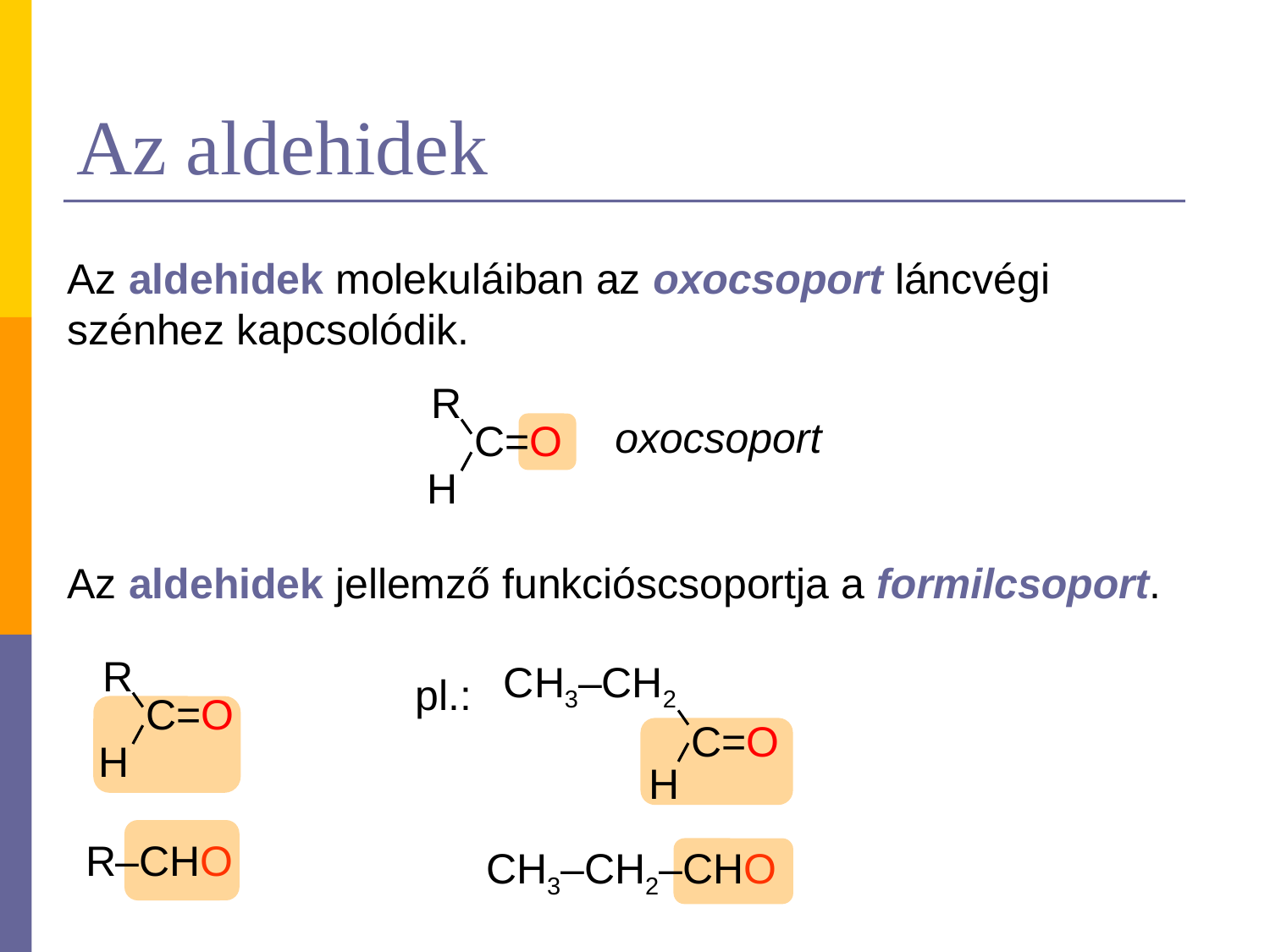

# Az aldehidek
Az aldehidek molekuláiban az oxocsoport láncvégi szénhez kapcsolódik.

Az aldehidek jellemző funkcióscsoportja a formilcsoport.
R
oxocsoport
C=O

H
R
C=O

H
CH3–CH2
pl.:
C=O

H

R–CHO
CH3–CH2–CHO